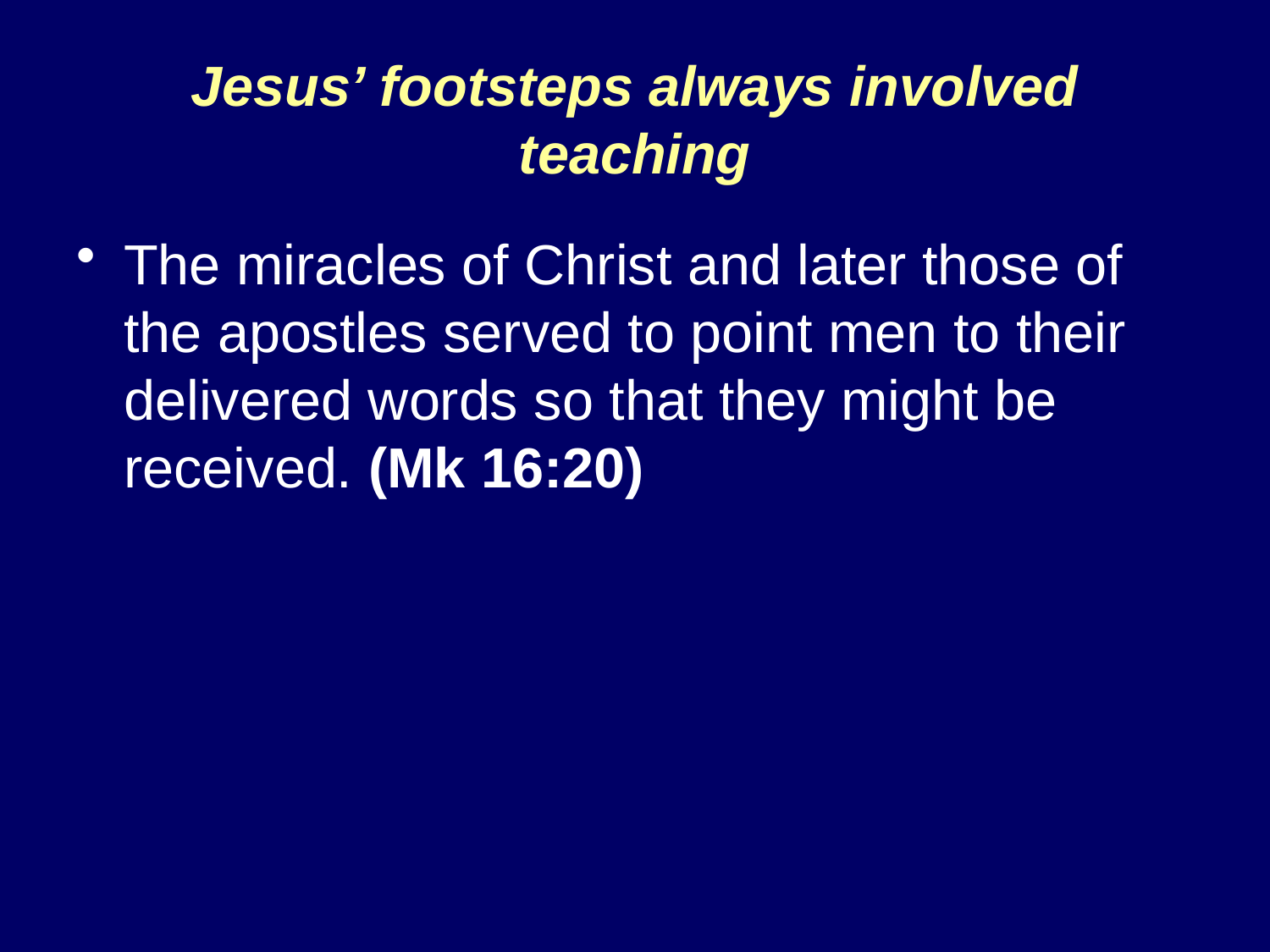

# Jesus’ footsteps always involved teaching
The miracles of Christ and later those of the apostles served to point men to their delivered words so that they might be received. (Mk 16:20)